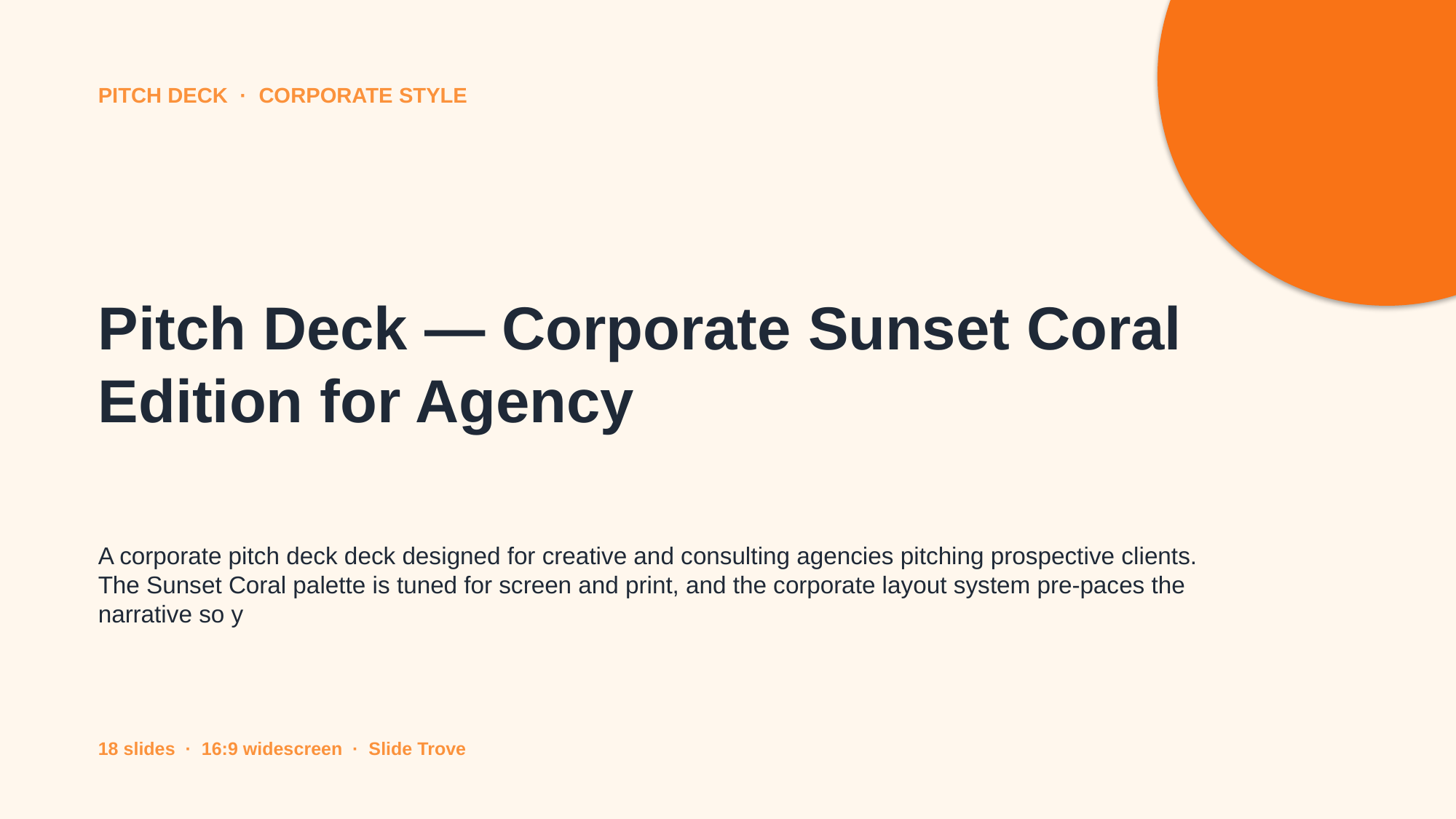

PITCH DECK  ·  CORPORATE STYLE
Pitch Deck — Corporate Sunset Coral Edition for Agency
A corporate pitch deck deck designed for creative and consulting agencies pitching prospective clients. The Sunset Coral palette is tuned for screen and print, and the corporate layout system pre-paces the narrative so y
18 slides  ·  16:9 widescreen  ·  Slide Trove